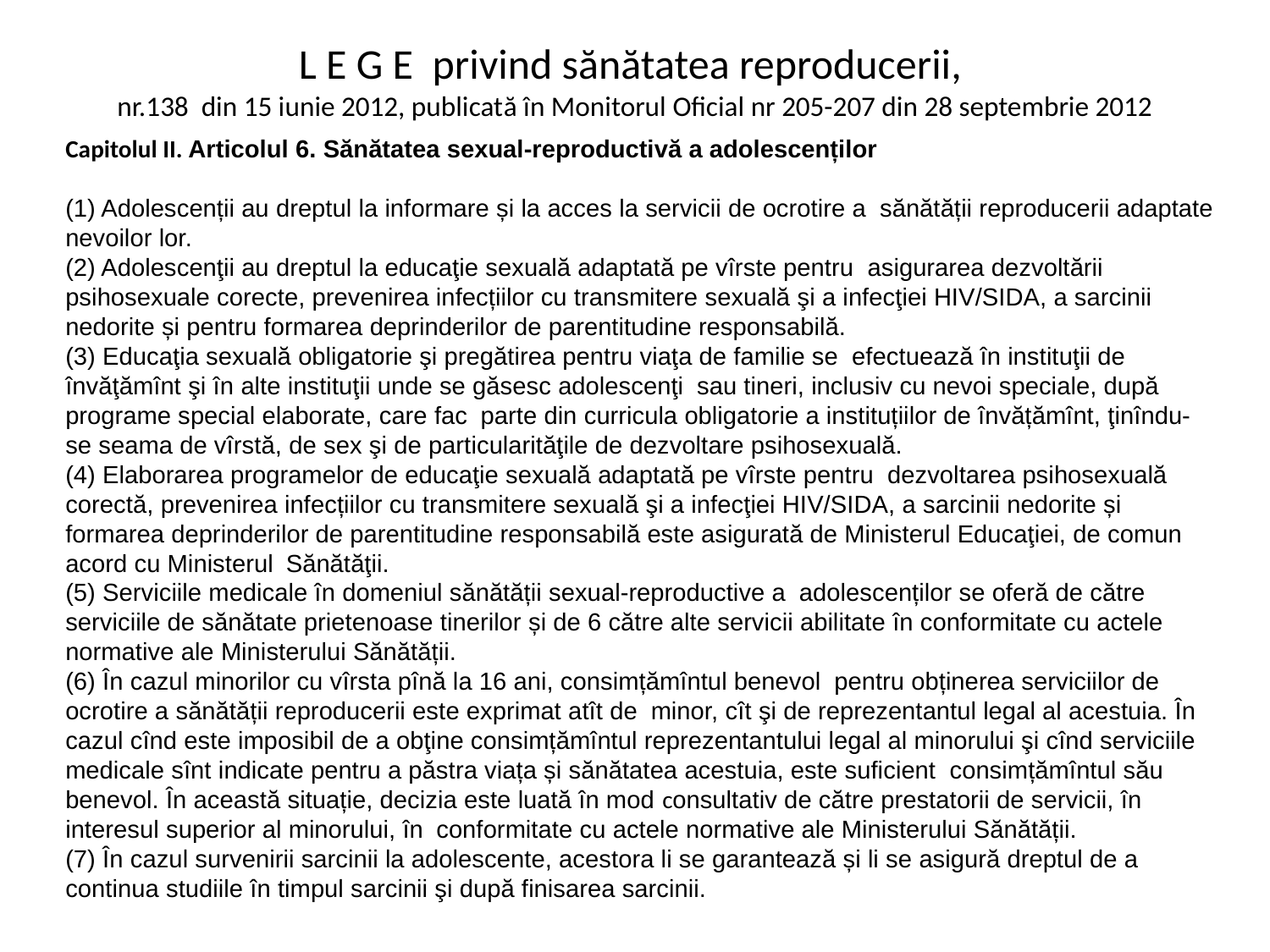

# L E G E  privind sănătatea reproducerii, nr.138  din 15 iunie 2012, publicată în Monitorul Oficial nr 205-207 din 28 septembrie 2012
Capitolul II. Articolul 6. Sănătatea sexual-reproductivă a adolescenților

(1) Adolescenții au dreptul la informare și la acces la servicii de ocrotire a  sănătății reproducerii adaptate nevoilor lor.
(2) Adolescenţii au dreptul la educaţie sexuală adaptată pe vîrste pentru  asigurarea dezvoltării psihosexuale corecte, prevenirea infecțiilor cu transmitere sexuală şi a infecţiei HIV/SIDA, a sarcinii nedorite și pentru formarea deprinderilor de parentitudine responsabilă.
(3) Educaţia sexuală obligatorie şi pregătirea pentru viaţa de familie se  efectuează în instituţii de învăţămînt şi în alte instituţii unde se găsesc adolescenţi  sau tineri, inclusiv cu nevoi speciale, după programe special elaborate, care fac  parte din curricula obligatorie a instituțiilor de învățămînt, ţinîndu-se seama de vîrstă, de sex şi de particularităţile de dezvoltare psihosexuală.
(4) Elaborarea programelor de educaţie sexuală adaptată pe vîrste pentru  dezvoltarea psihosexuală corectă, prevenirea infecțiilor cu transmitere sexuală şi a infecţiei HIV/SIDA, a sarcinii nedorite și formarea deprinderilor de parentitudine responsabilă este asigurată de Ministerul Educaţiei, de comun acord cu Ministerul  Sănătăţii.
(5) Serviciile medicale în domeniul sănătății sexual-reproductive a  adolescenților se oferă de către serviciile de sănătate prietenoase tinerilor și de 6 către alte servicii abilitate în conformitate cu actele normative ale Ministerului Sănătății.
(6) În cazul minorilor cu vîrsta pînă la 16 ani, consimțămîntul benevol  pentru obținerea serviciilor de ocrotire a sănătății reproducerii este exprimat atît de  minor, cît şi de reprezentantul legal al acestuia. În cazul cînd este imposibil de a obţine consimțămîntul reprezentantului legal al minorului şi cînd serviciile  medicale sînt indicate pentru a păstra viața și sănătatea acestuia, este suficient  consimțămîntul său benevol. În această situație, decizia este luată în mod consultativ de către prestatorii de servicii, în interesul superior al minorului, în  conformitate cu actele normative ale Ministerului Sănătății.
(7) În cazul survenirii sarcinii la adolescente, acestora li se garantează și li se asigură dreptul de a continua studiile în timpul sarcinii şi după finisarea sarcinii.